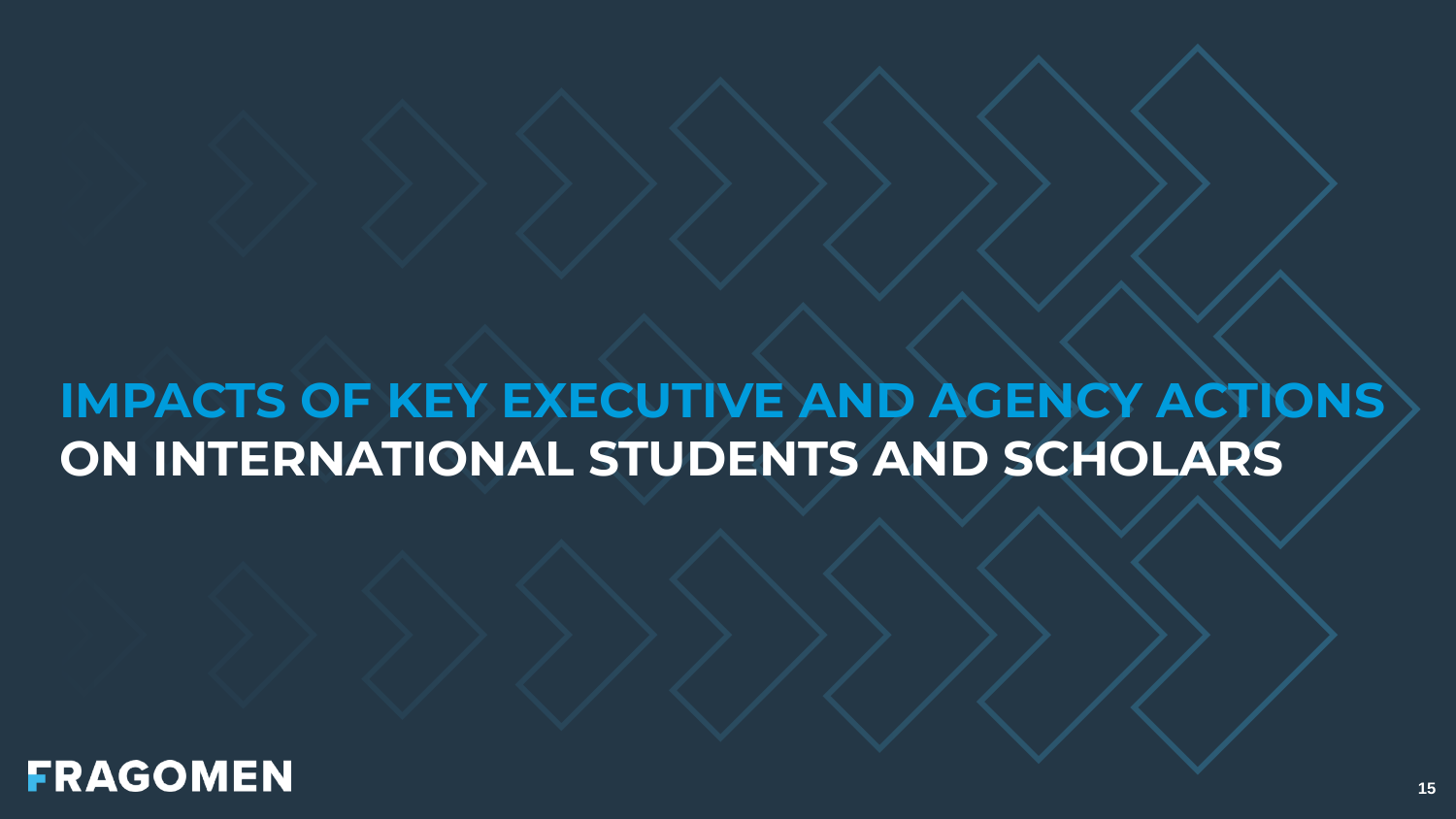

IMPACTS OF KEY EXECUTIVE AND AGENCY ACTIONS ON INTERNATIONAL STUDENTS AND SCHOLARS